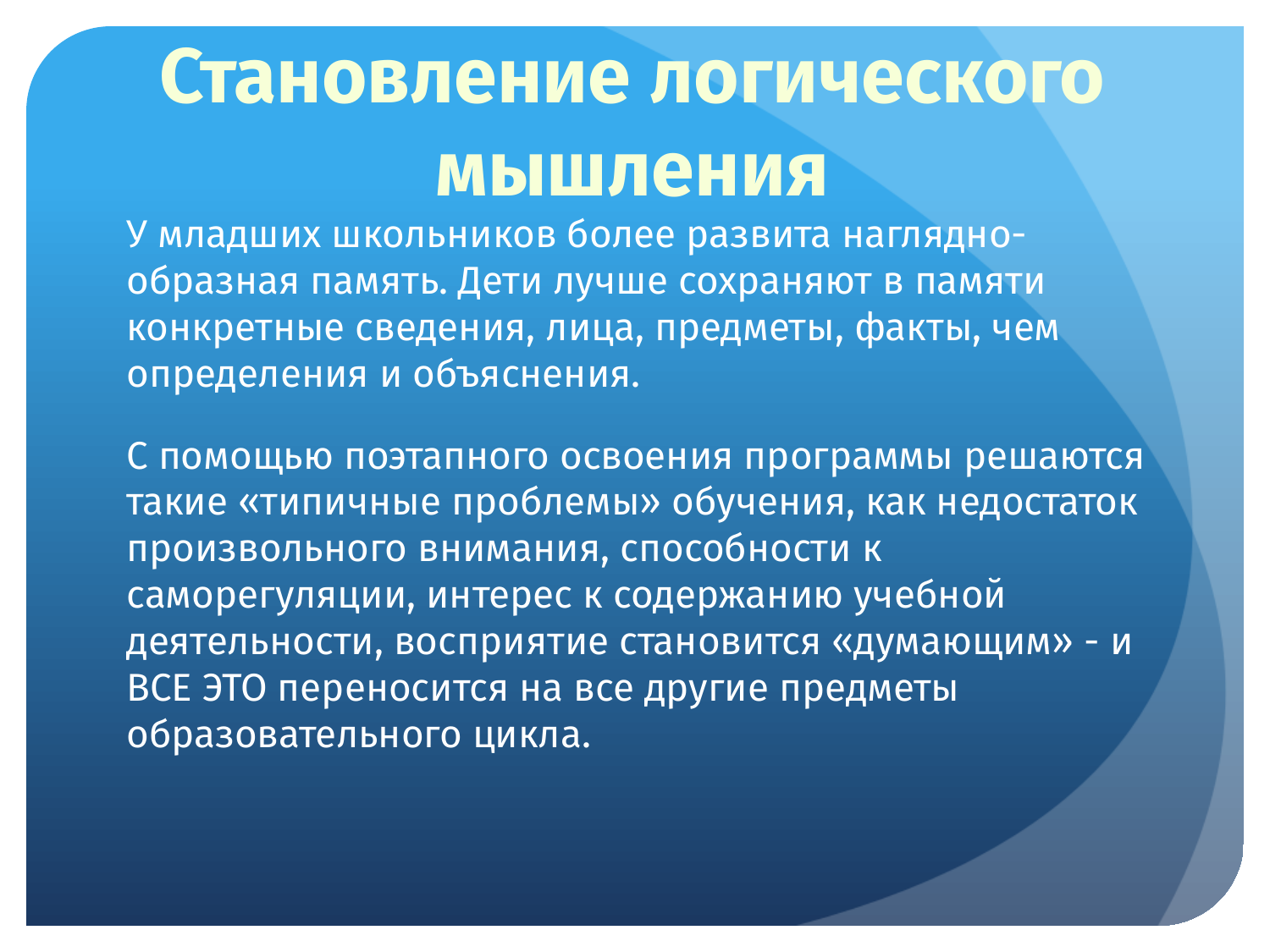

Становление логического мышления

У младших школьников более развита наглядно-образная память. Дети лучше сохраняют в памяти конкретные сведения, лица, предметы, факты, чем определения и объяснения.
С помощью поэтапного освоения программы решаются такие «типичные проблемы» обучения, как недостаток произвольного внимания, способности к саморегуляции, интерес к содержанию учебной деятельности, восприятие становится «думающим» - и ВСЕ ЭТО переносится на все другие предметы образовательного цикла.